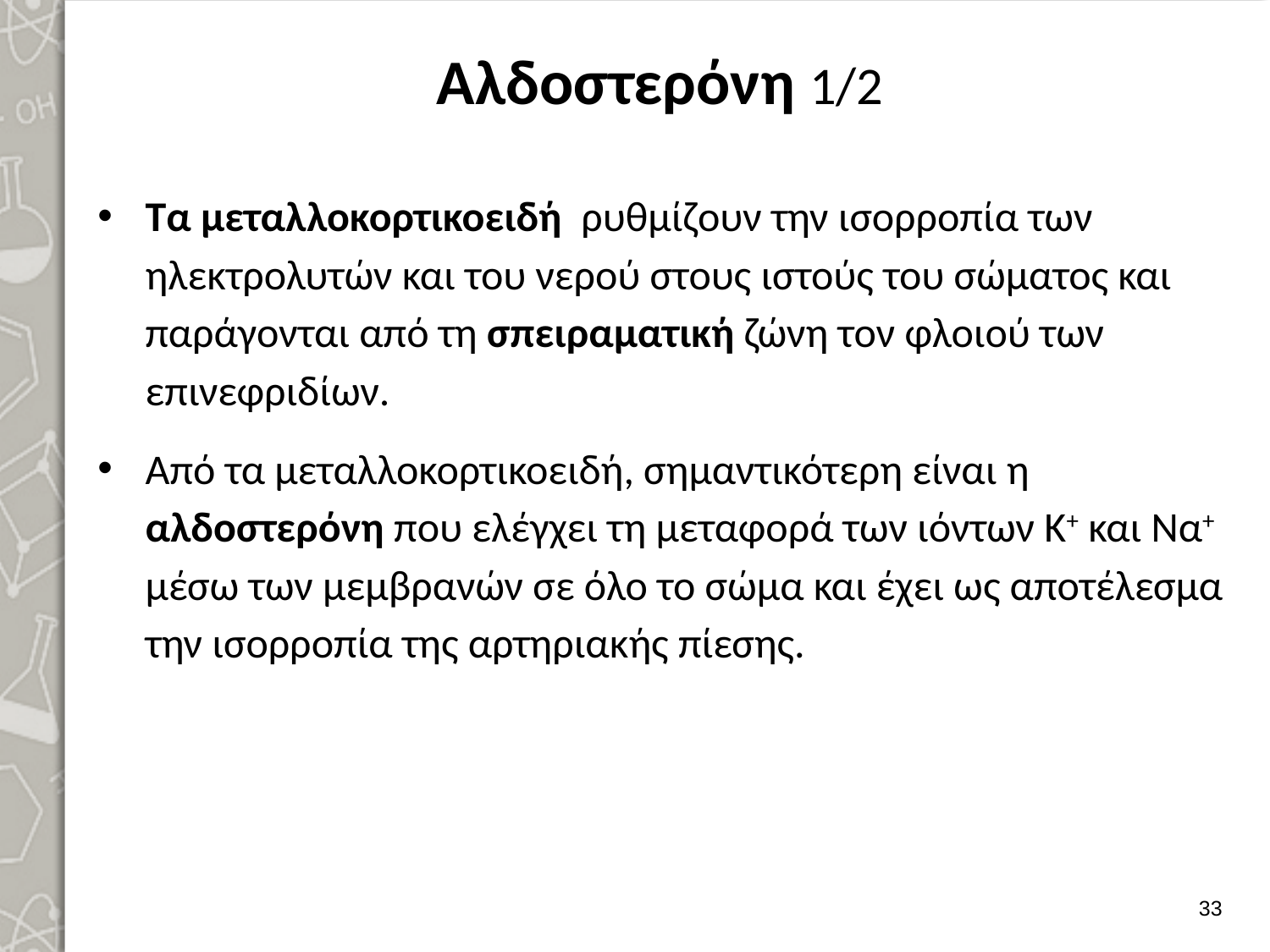

# Αλδοστερόνη 1/2
Τα μεταλλοκορτικοειδή  ρυθμίζουν την ισορροπία των ηλεκτρολυτών και του νερού στους ιστούς του σώματος και παράγονται από τη σπειραματική ζώνη τον φλοιού των επινεφριδίων.
Από τα μεταλλοκορτικοειδή, σημαντικότερη είναι η αλδοστερόνη που ελέγ­χει τη μεταφορά των ιόντων Κ+ και Να+ μέσω των μεμβρανών σε όλο το σώμα και έχει ως αποτέλεσμα την ισορροπία της αρτηριακής πίεσης.
33